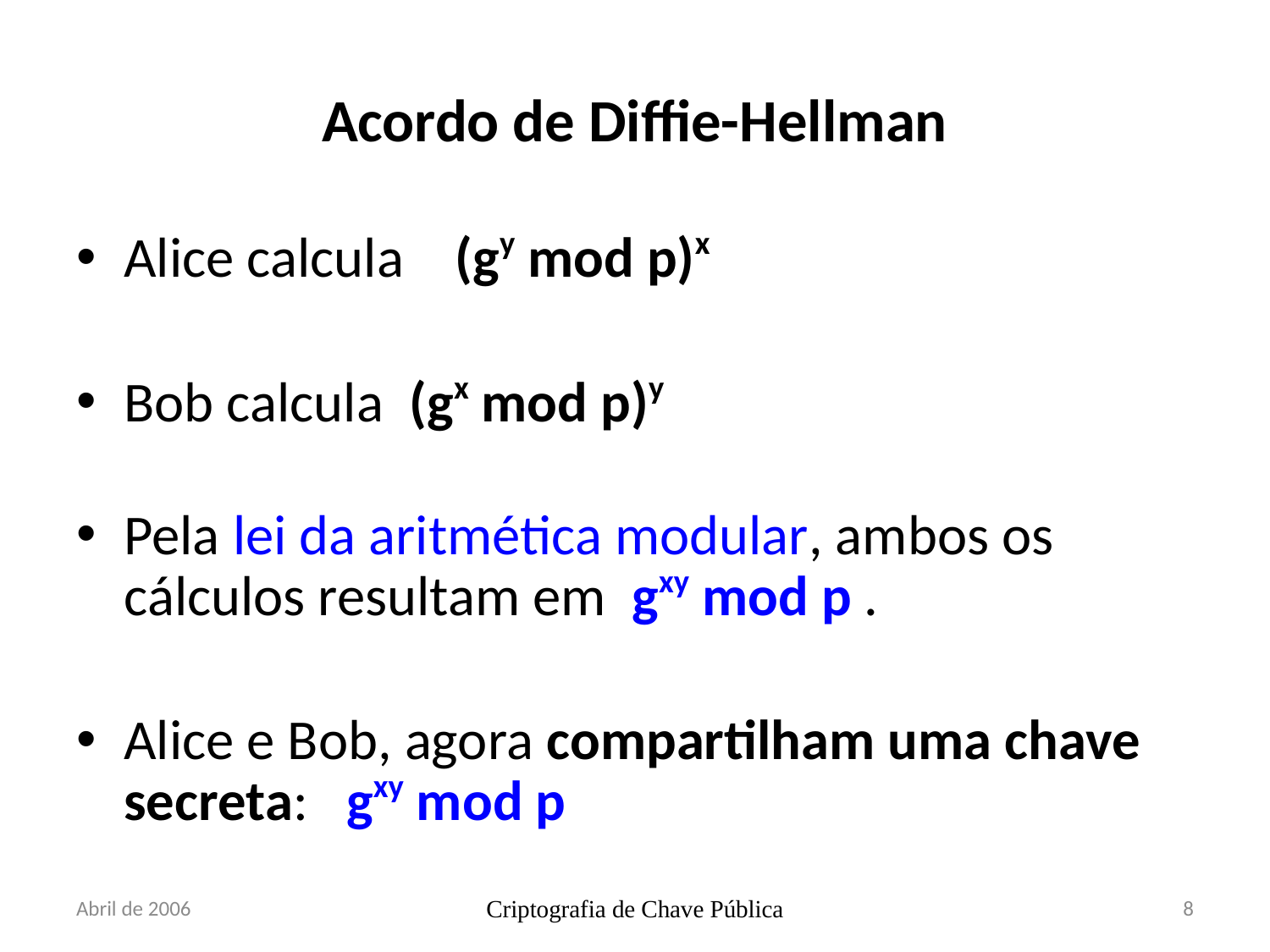

# Acordo de Diffie-Hellman
Alice calcula    (gy mod p)x

Bob calcula  (gx mod p)y
Pela lei da aritmética modular, ambos os cálculos resultam em  gxy mod p .

Alice e Bob, agora compartilham uma chave secreta:   gxy mod p
Abril de 2006
Criptografia de Chave Pública
8